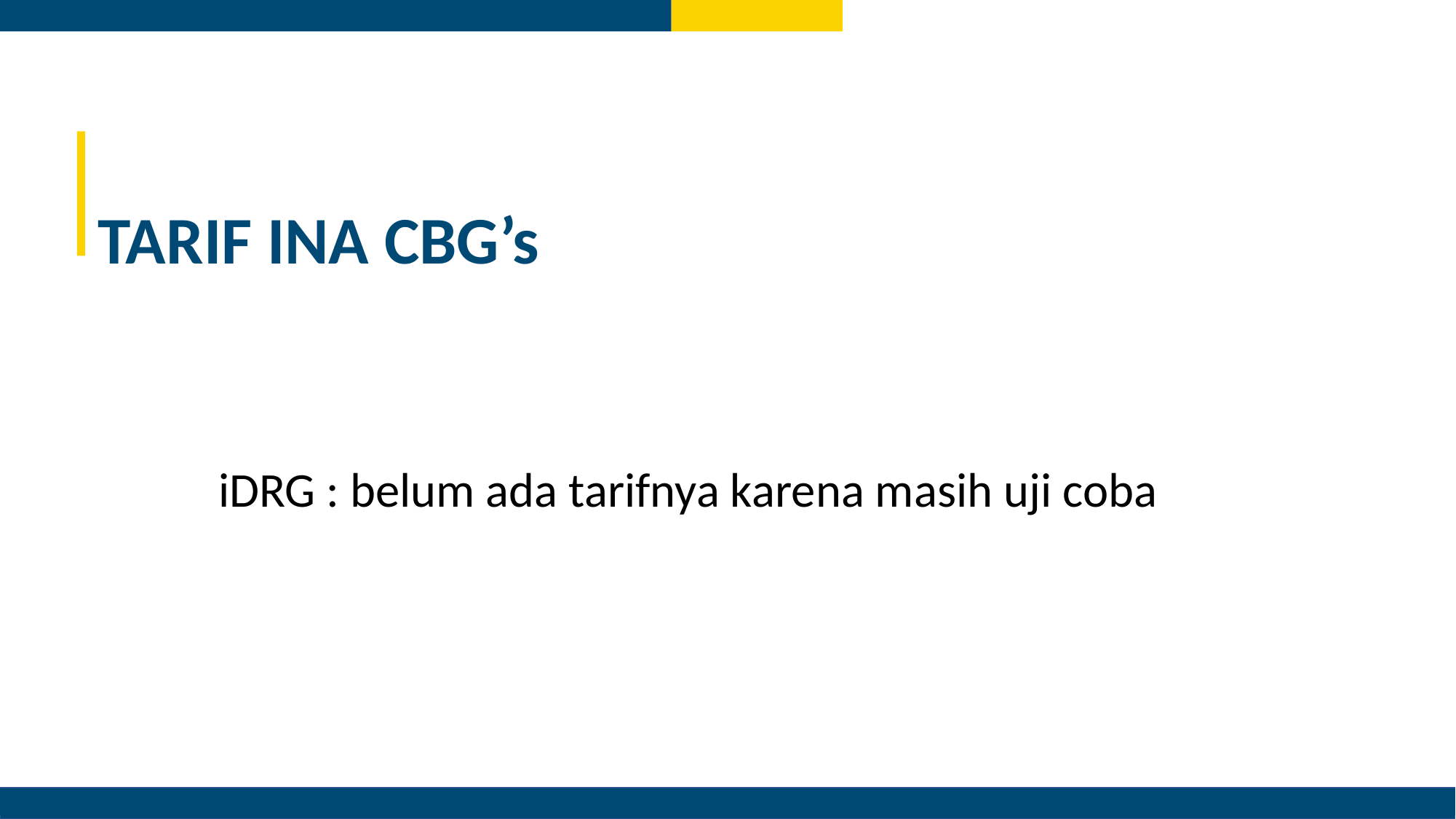

# TARIF INA CBG’s
iDRG : belum ada tarifnya karena masih uji coba